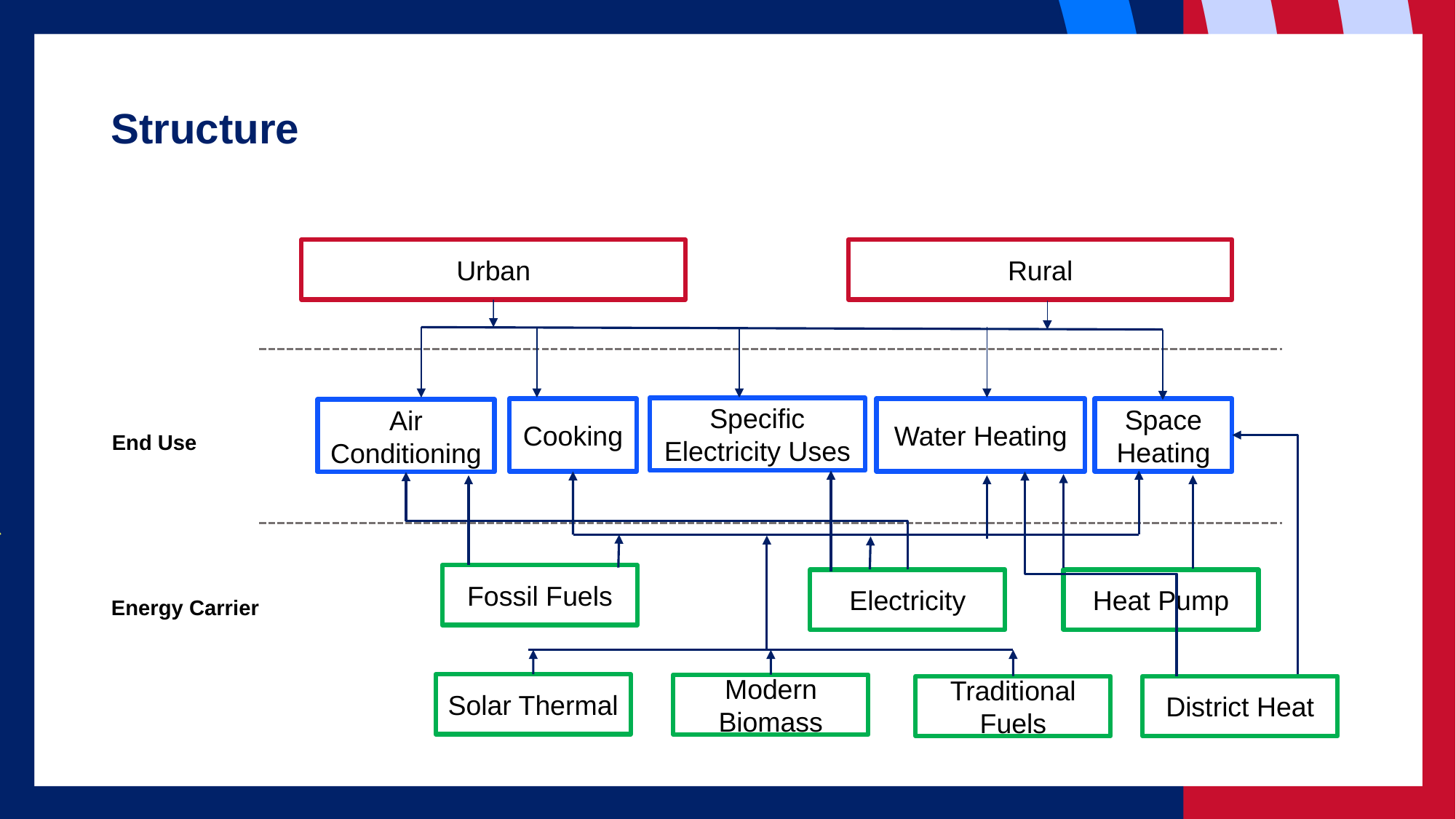

# Structure
Urban
Rural
Specific Electricity Uses
Cooking
Water Heating
Space Heating
Air Conditioning
End Use
Fossil Fuels
Electricity
Heat Pump
Energy Carrier
Solar Thermal
Modern Biomass
Traditional Fuels
District Heat